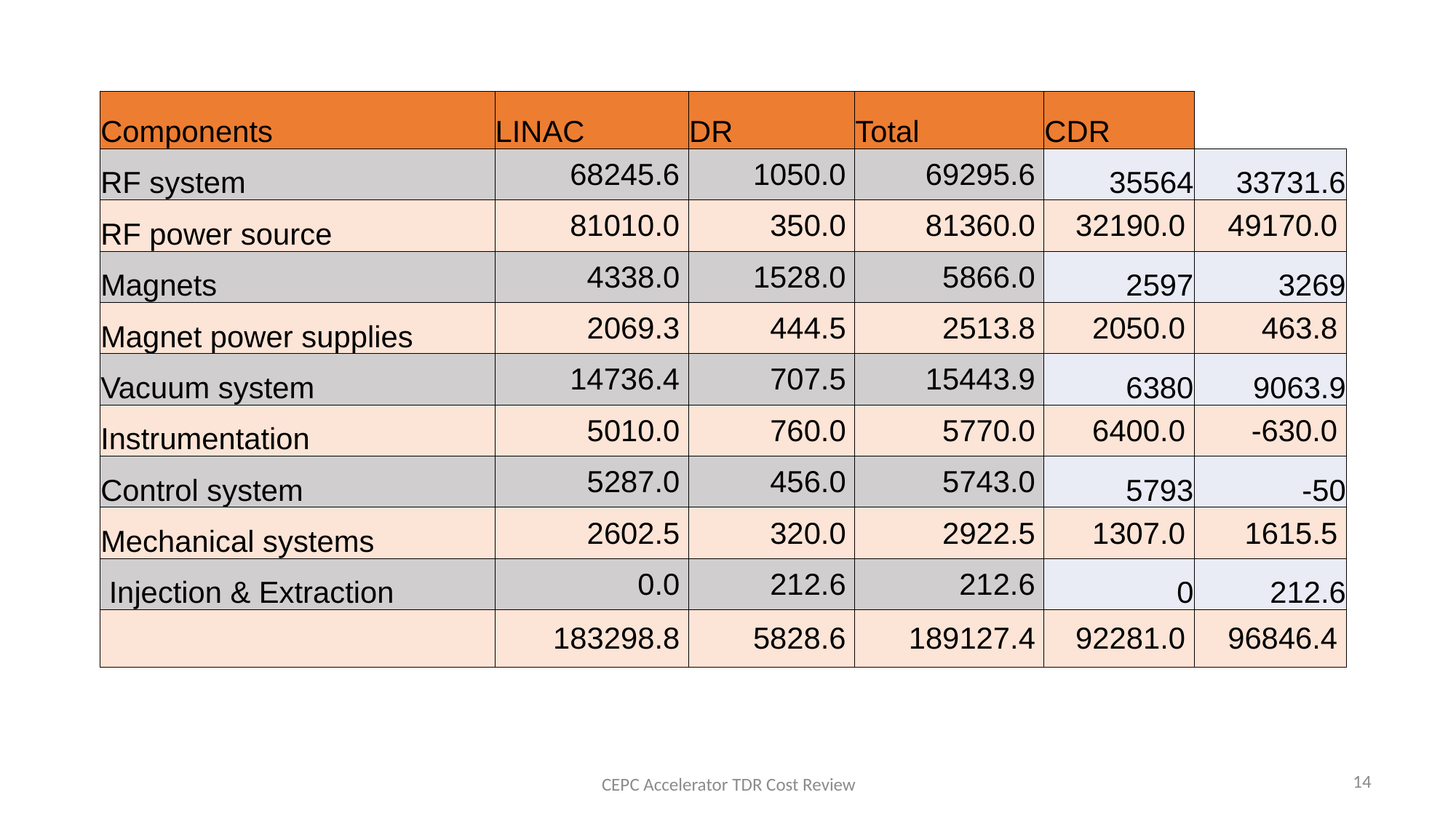

| Components | LINAC | DR | Total | CDR |  |
| --- | --- | --- | --- | --- | --- |
| RF system | 68245.6 | 1050.0 | 69295.6 | 35564 | 33731.6 |
| RF power source | 81010.0 | 350.0 | 81360.0 | 32190.0 | 49170.0 |
| Magnets | 4338.0 | 1528.0 | 5866.0 | 2597 | 3269 |
| Magnet power supplies | 2069.3 | 444.5 | 2513.8 | 2050.0 | 463.8 |
| Vacuum system | 14736.4 | 707.5 | 15443.9 | 6380 | 9063.9 |
| Instrumentation | 5010.0 | 760.0 | 5770.0 | 6400.0 | -630.0 |
| Control system | 5287.0 | 456.0 | 5743.0 | 5793 | -50 |
| Mechanical systems | 2602.5 | 320.0 | 2922.5 | 1307.0 | 1615.5 |
| Injection & Extraction | 0.0 | 212.6 | 212.6 | 0 | 212.6 |
|  | 183298.8 | 5828.6 | 189127.4 | 92281.0 | 96846.4 |
14
CEPC Accelerator TDR Cost Review